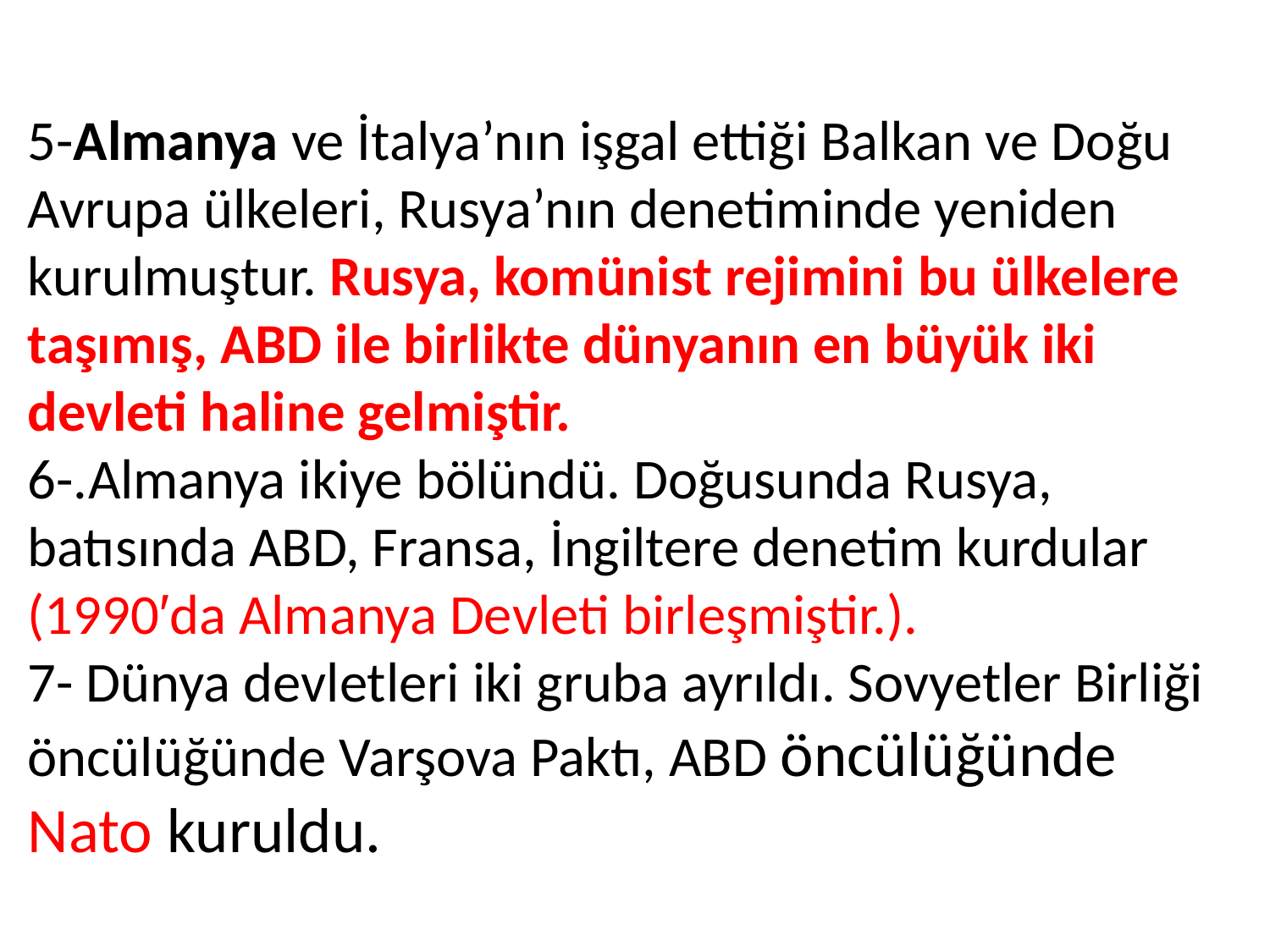

5-Almanya ve İtalya’nın işgal ettiği Balkan ve Do­ğu Avrupa ülkeleri, Rusya’nın denetiminde yeniden kurulmuştur. Rusya, komünist rejimini bu ülkelere taşımış, ABD ile birlikte dünyanın en büyük iki devleti haline gelmiştir.
6-.Almanya ikiye bölündü. Doğusunda Rusya, batısında ABD, Fransa, İngiltere denetim kurdular
(1990′da Almanya Devleti birleşmiştir.).
7- Dünya devletleri iki gruba ayrıldı. Sovyetler Birliği öncülüğünde Varşova Paktı, ABD öncülüğünde Nato kuruldu.